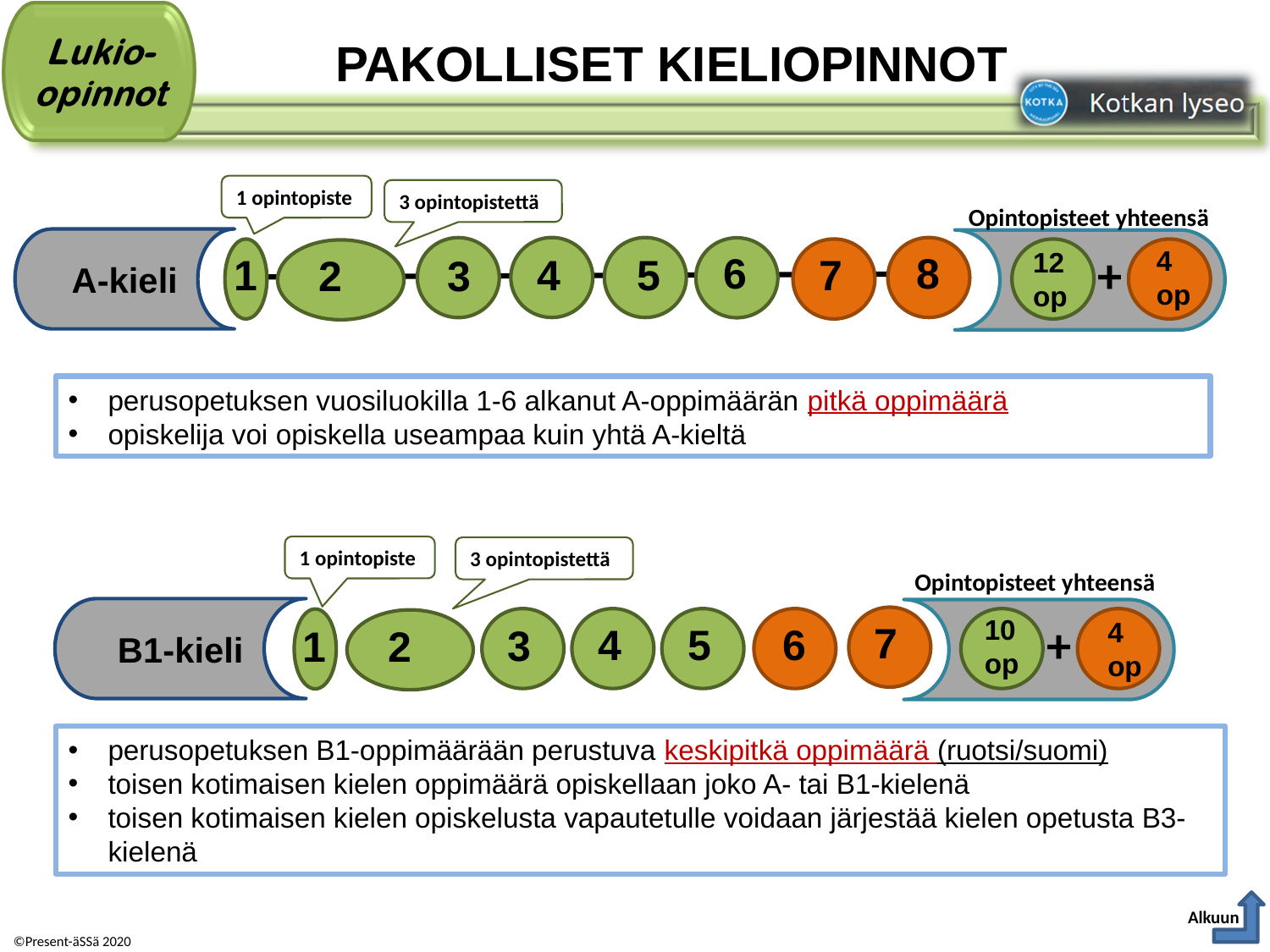

# PAKOLLISET KIELIOPINNOT
1 opintopiste
3 opintopistettä
Opintopisteet yhteensä
4 op
12 op
6
8
A-kieli
4
5
7
3
2

+

1
perusopetuksen vuosiluokilla 1-6 alkanut A-oppimäärän pitkä oppimäärä
opiskelija voi opiskella useampaa kuin yhtä A-kieltä
1 opintopiste
3 opintopistettä
Opintopisteet yhteensä
10 op
4 op
7
B1-kieli
4
5
6
3

2
+

1
perusopetuksen B1-oppimäärään perustuva keskipitkä oppimäärä (ruotsi/suomi)
toisen kotimaisen kielen oppimäärä opiskellaan joko A- tai B1-kielenä
toisen kotimaisen kielen opiskelusta vapautetulle voidaan järjestää kielen opetusta B3-kielenä

Alkuun